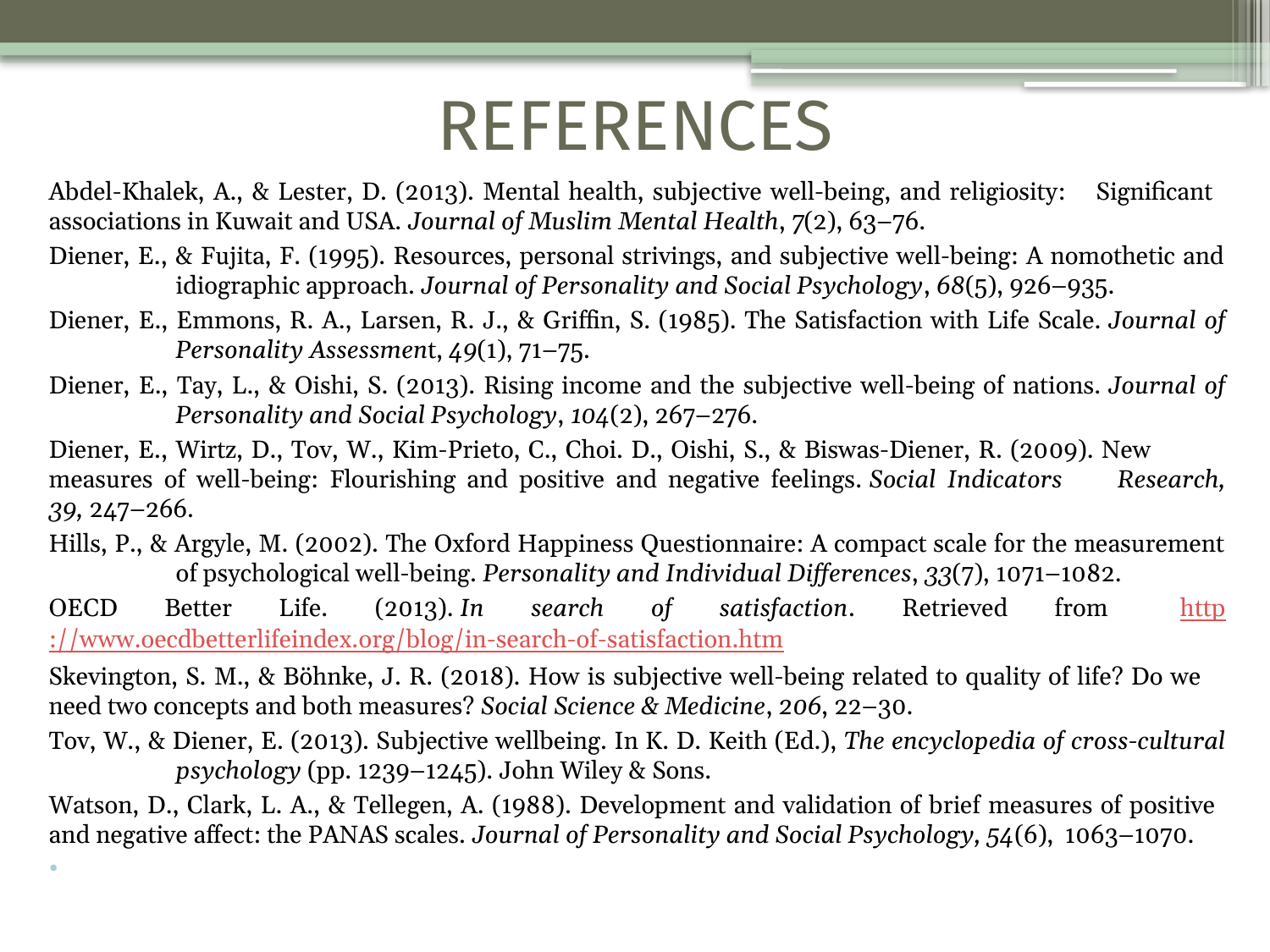

# REFERENCES
Abdel-Khalek, A., & Lester, D. (2013). Mental health, subjective well-being, and religiosity: 	Significant 	associations in Kuwait and USA. Journal of Muslim Mental Health, 7(2), 63–76.
Diener, E., & Fujita, F. (1995). Resources, personal strivings, and subjective well-being: A nomothetic and 	idiographic approach. Journal of Personality and Social Psychology, 68(5), 926–935.
Diener, E., Emmons, R. A., Larsen, R. J., & Griffin, S. (1985). The Satisfaction with Life Scale. Journal of 	Personality Assessment, 49(1), 71–75.
Diener, E., Tay, L., & Oishi, S. (2013). Rising income and the subjective well-being of nations. Journal of 	Personality and Social Psychology, 104(2), 267–276.
Diener, E., Wirtz, D., Tov, W., Kim-Prieto, C., Choi. D., Oishi, S., & Biswas-Diener, R. (2009). New 	measures of well-being: Flourishing and positive and negative feelings. Social Indicators 	Research, 39, 247–266.
Hills, P., & Argyle, M. (2002). The Oxford Happiness Questionnaire: A compact scale for the measurement 	of psychological well-being. Personality and Individual Differences, 33(7), 1071–1082.
OECD Better Life. (2013). In search of satisfaction. Retrieved from 	http://www.oecdbetterlifeindex.org/blog/in-search-of-satisfaction.htm
Skevington, S. M., & Böhnke, J. R. (2018). How is subjective well-being related to quality of life? Do we 	need two concepts and both measures? Social Science & Medicine, 206, 22–30.
Tov, W., & Diener, E. (2013). Subjective wellbeing. In K. D. Keith (Ed.), The encyclopedia of cross-cultural 	psychology (pp. 1239–1245). John Wiley & Sons.
Watson, D., Clark, L. A., & Tellegen, A. (1988). Development and validation of brief measures of positive 	and negative affect: the PANAS scales. Journal of Personality and Social Psychology, 54(6), 	1063–1070.